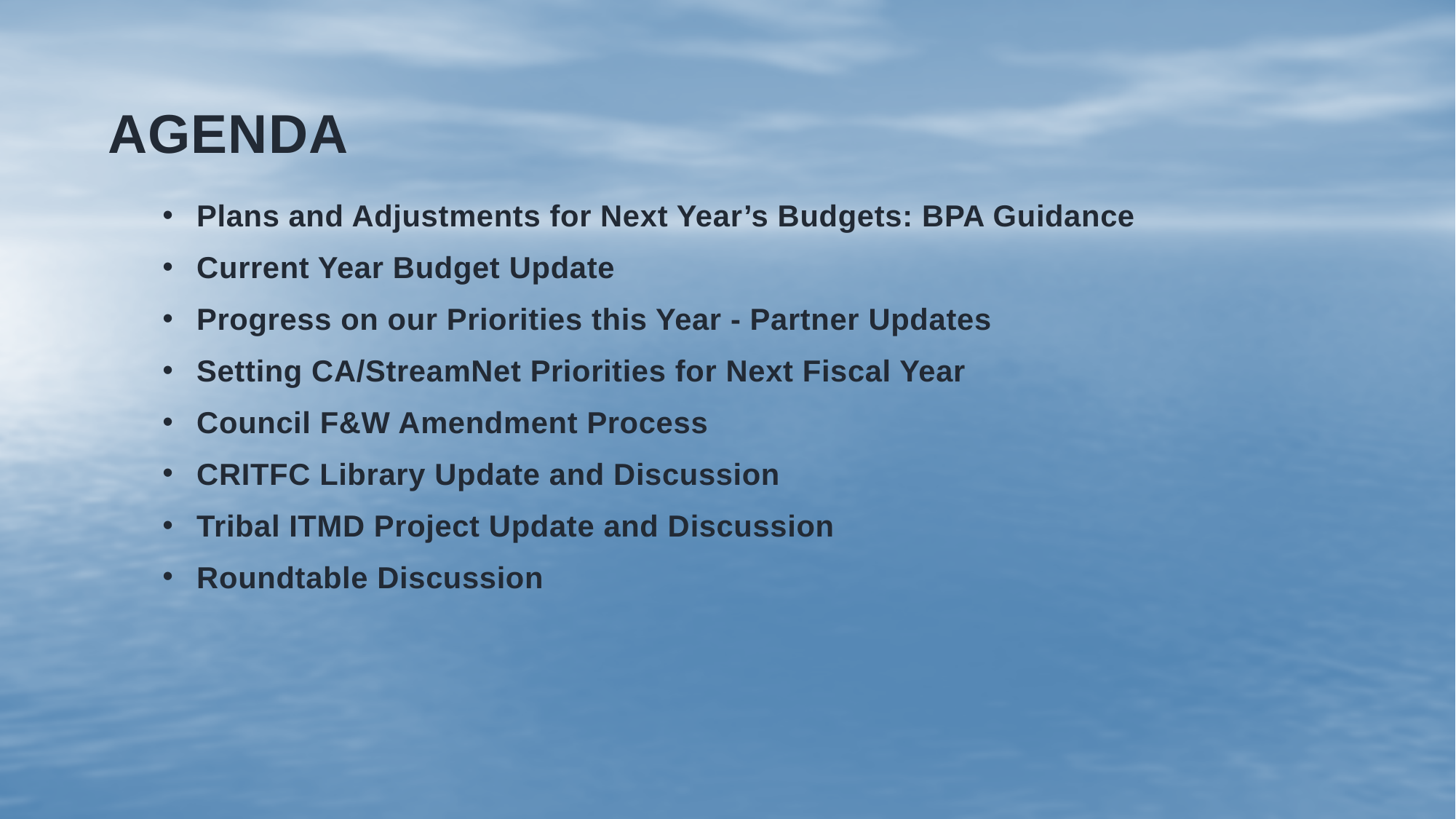

# Agenda
Plans and Adjustments for Next Year’s Budgets: BPA Guidance
Current Year Budget Update
Progress on our Priorities this Year - Partner Updates
Setting CA/StreamNet Priorities for Next Fiscal Year
Council F&W Amendment Process
CRITFC Library Update and Discussion
Tribal ITMD Project Update and Discussion
Roundtable Discussion